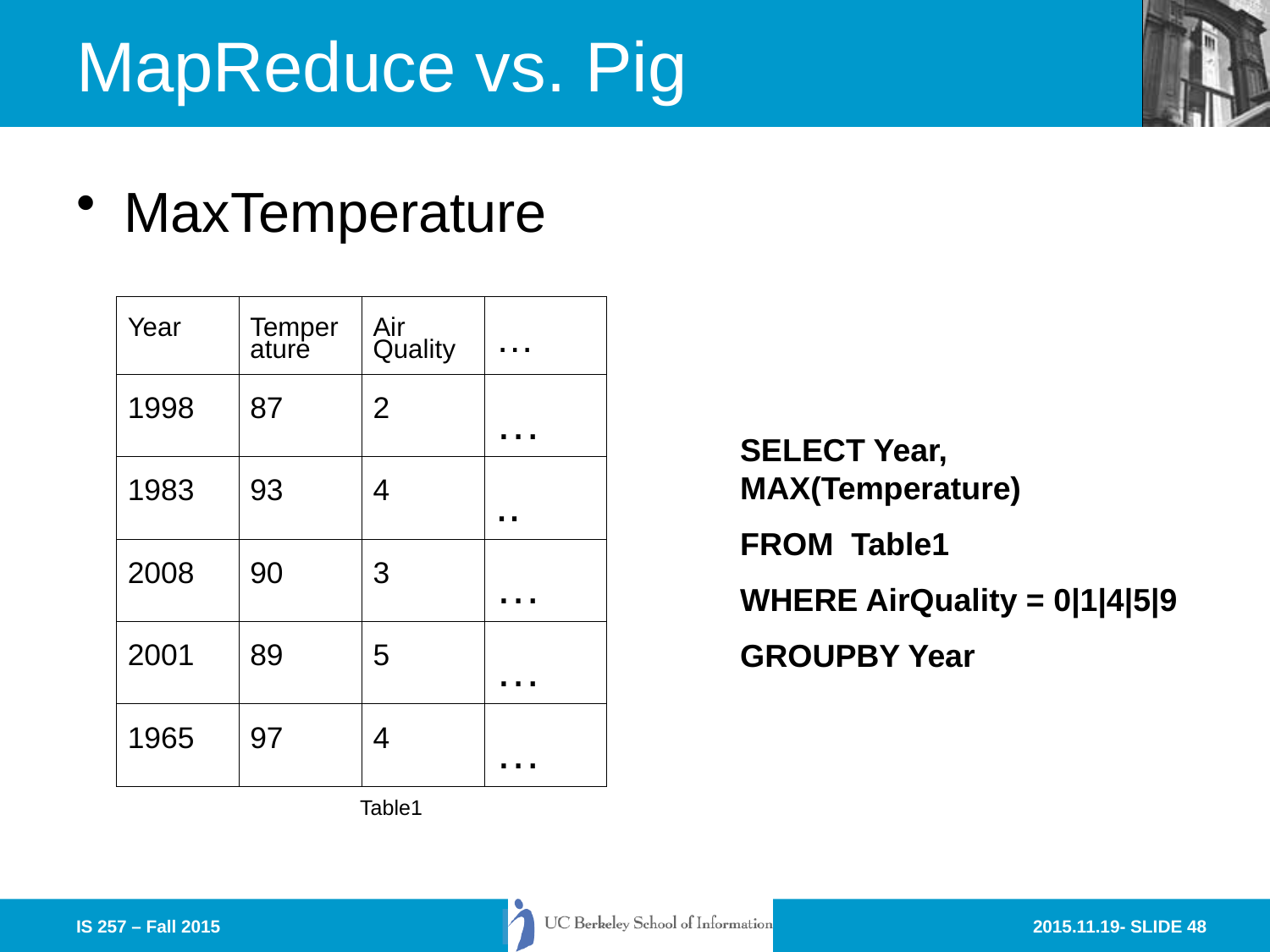

# MapReduce vs. Pig
MaxTemperature
| Year | Temperature | Air Quality | … |
| --- | --- | --- | --- |
| 1998 | 87 | 2 | … |
| 1983 | 93 | 4 | .. |
| 2008 | 90 | 3 | … |
| 2001 | 89 | 5 | … |
| 1965 | 97 | 4 | … |
SELECT Year, MAX(Temperature)
FROM  Table1
WHERE AirQuality = 0|1|4|5|9
GROUPBY Year
Table1
IS 257 – Fall 2015